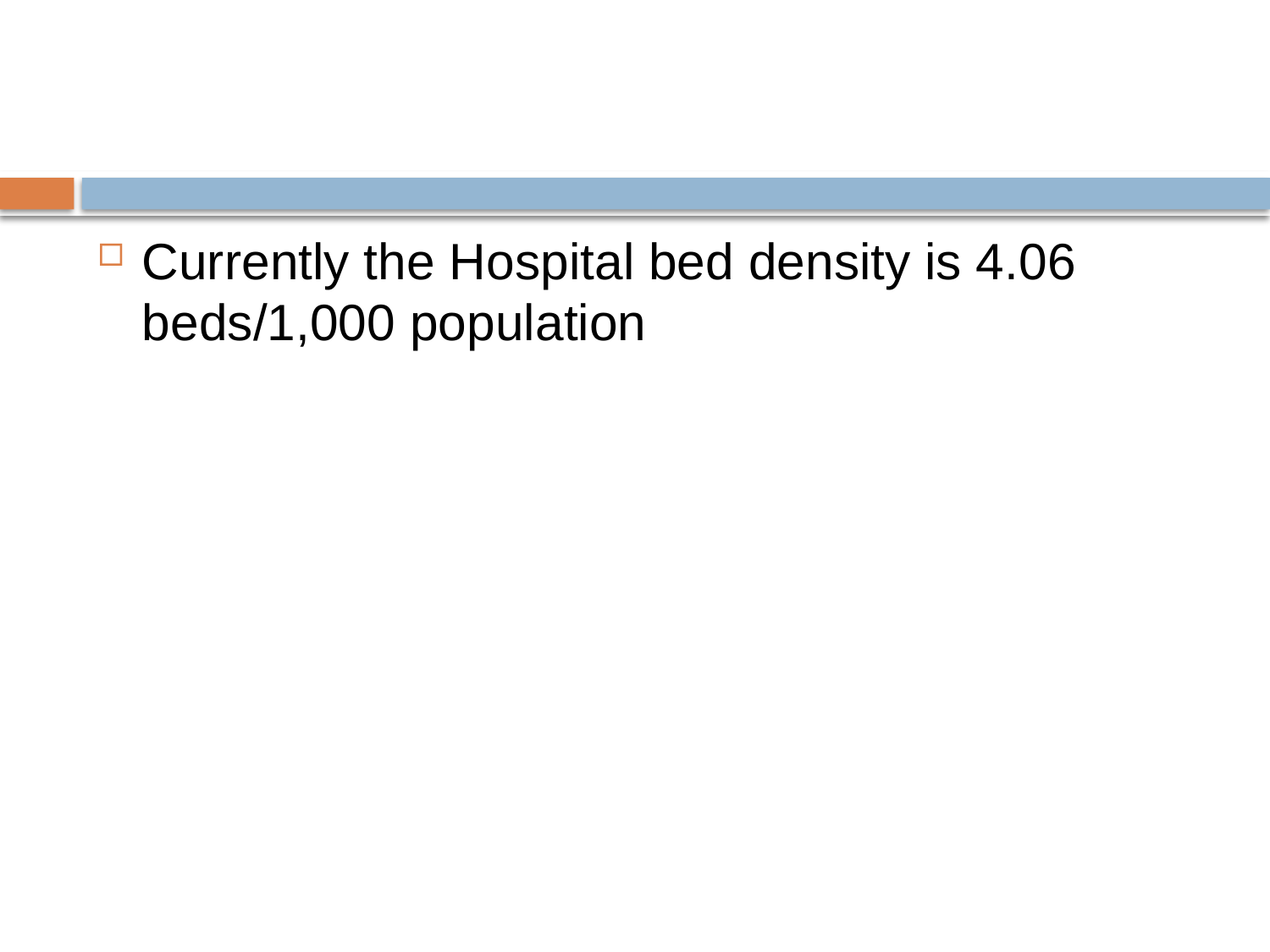

#
Currently the Hospital bed density is 4.06 beds/1,000 population